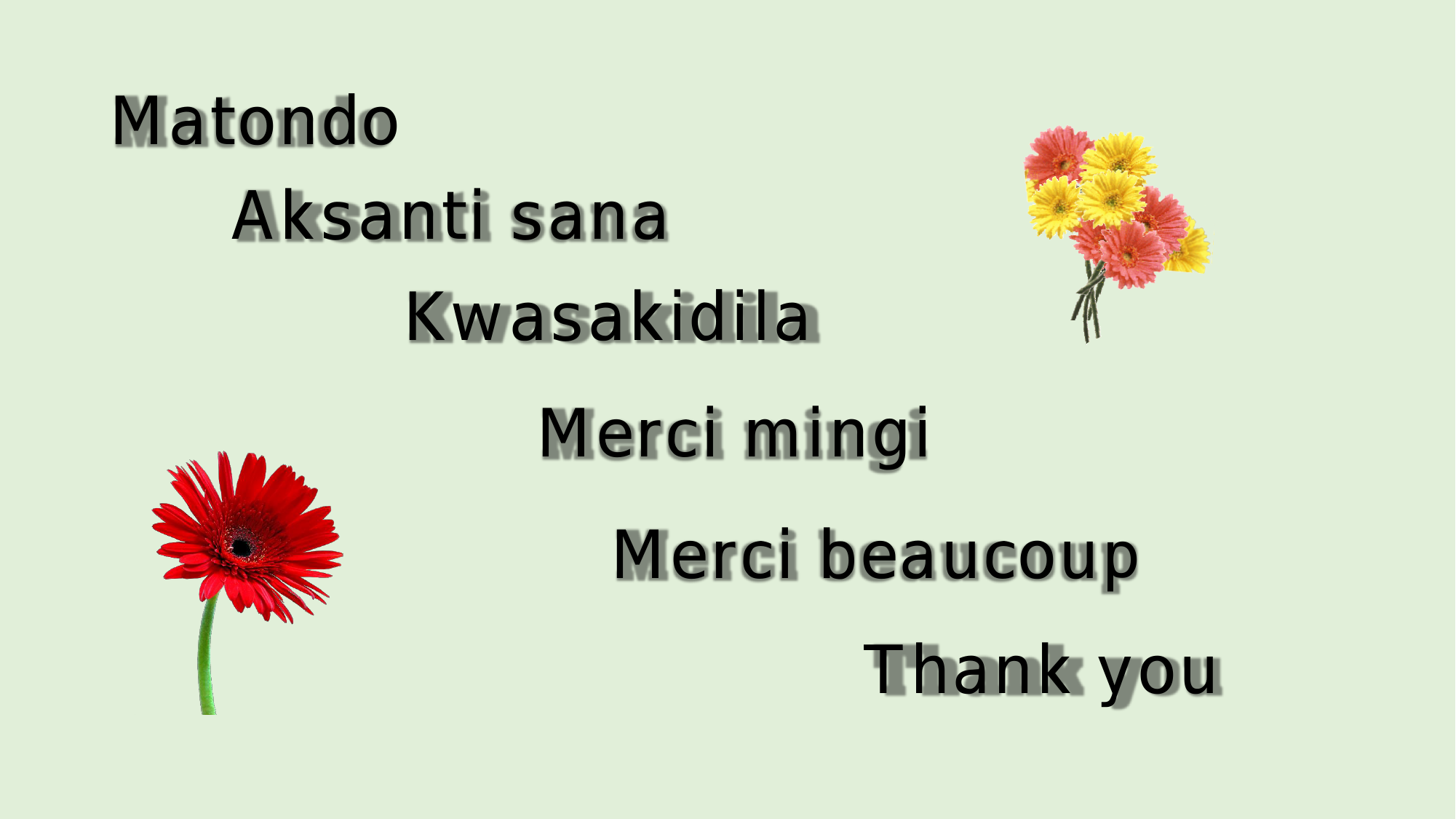

Matondo
Aksanti sana
Kwasakidila
Merci mingi
Merci beaucoup
Thank you